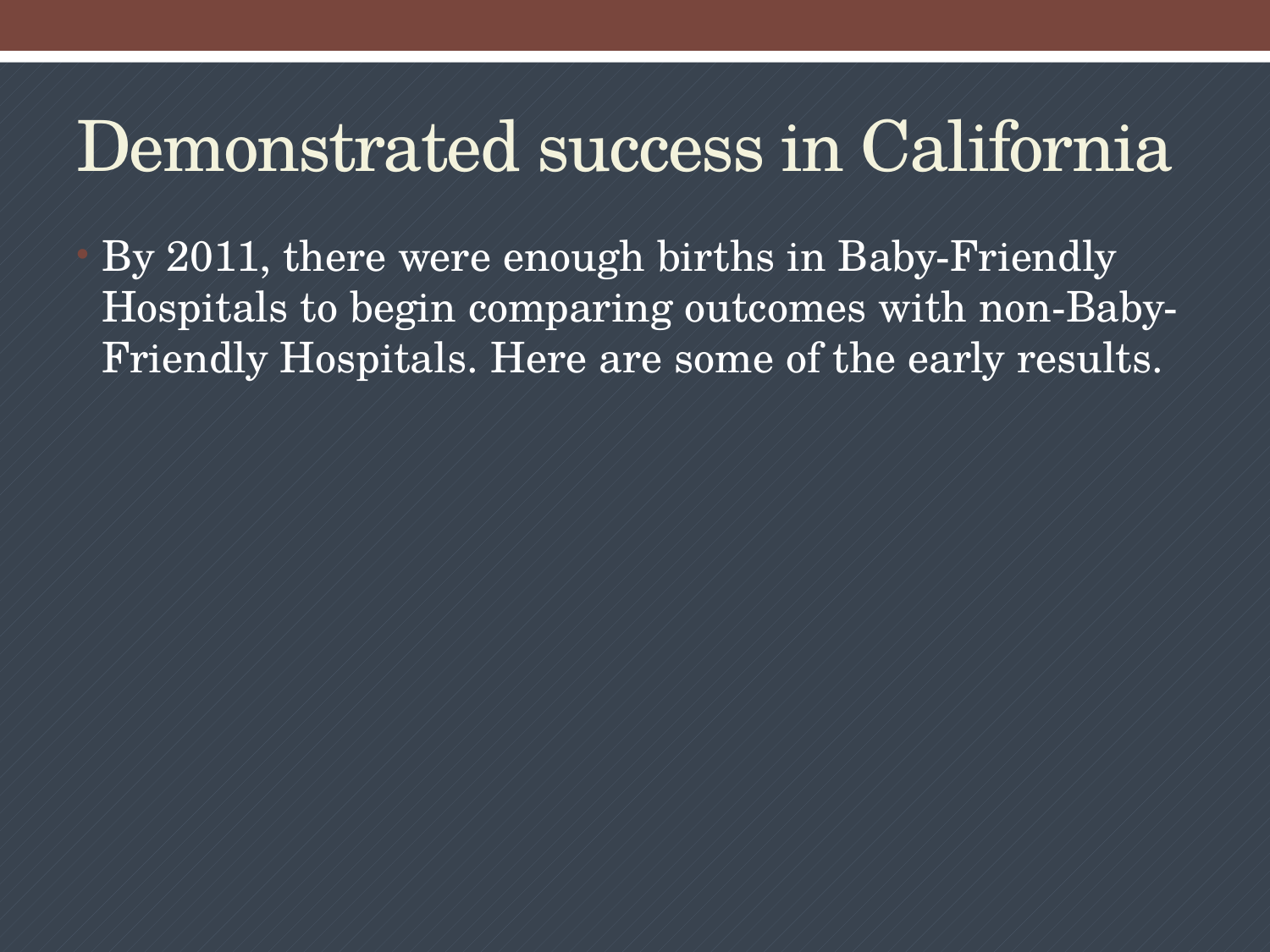

# Demonstrated success in California
By 2011, there were enough births in Baby-Friendly Hospitals to begin comparing outcomes with non-Baby-Friendly Hospitals. Here are some of the early results.